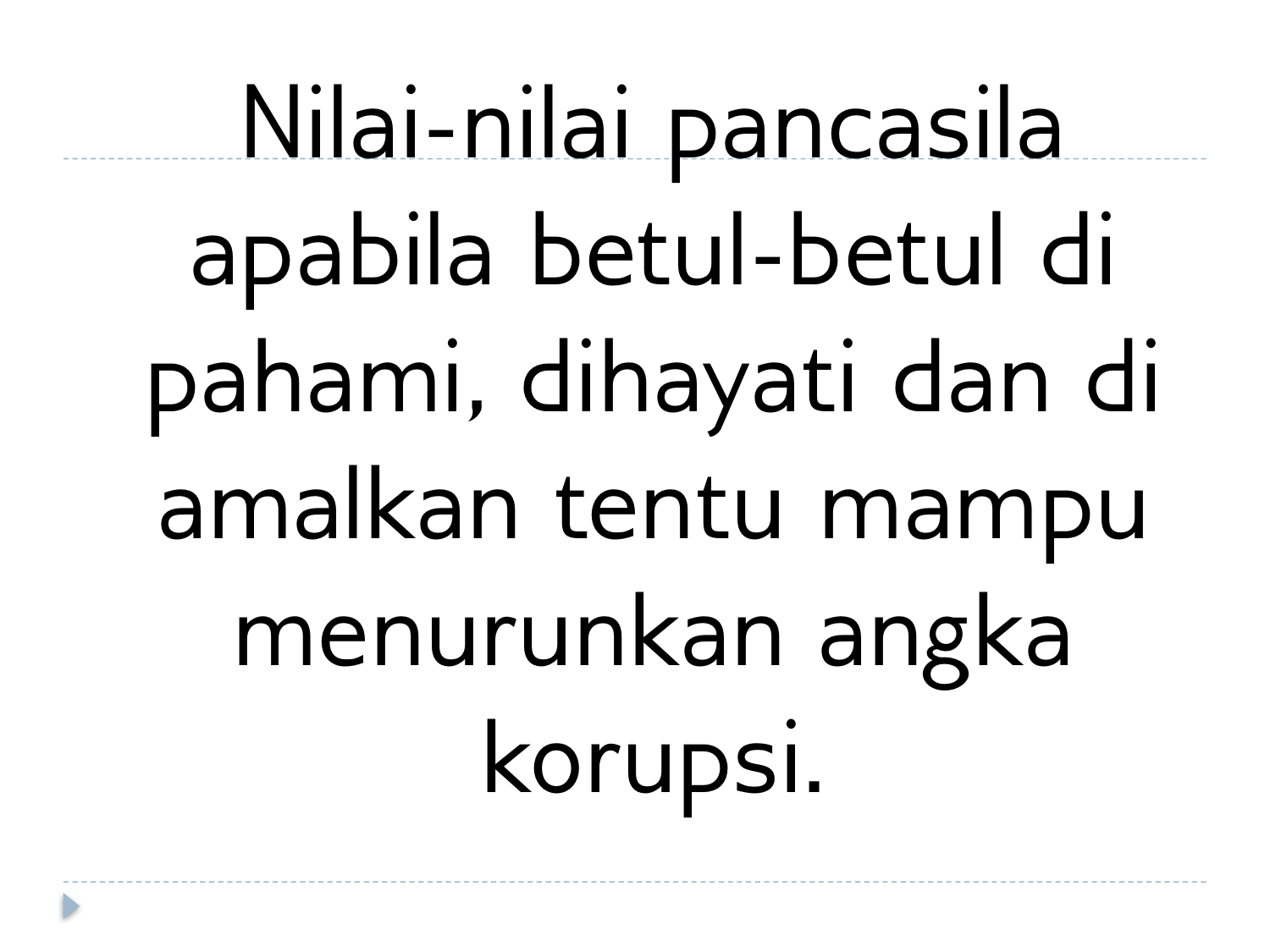

Nilai-nilai pancasila apabila betul-betul di pahami, dihayati dan di amalkan tentu mampu menurunkan angka korupsi.